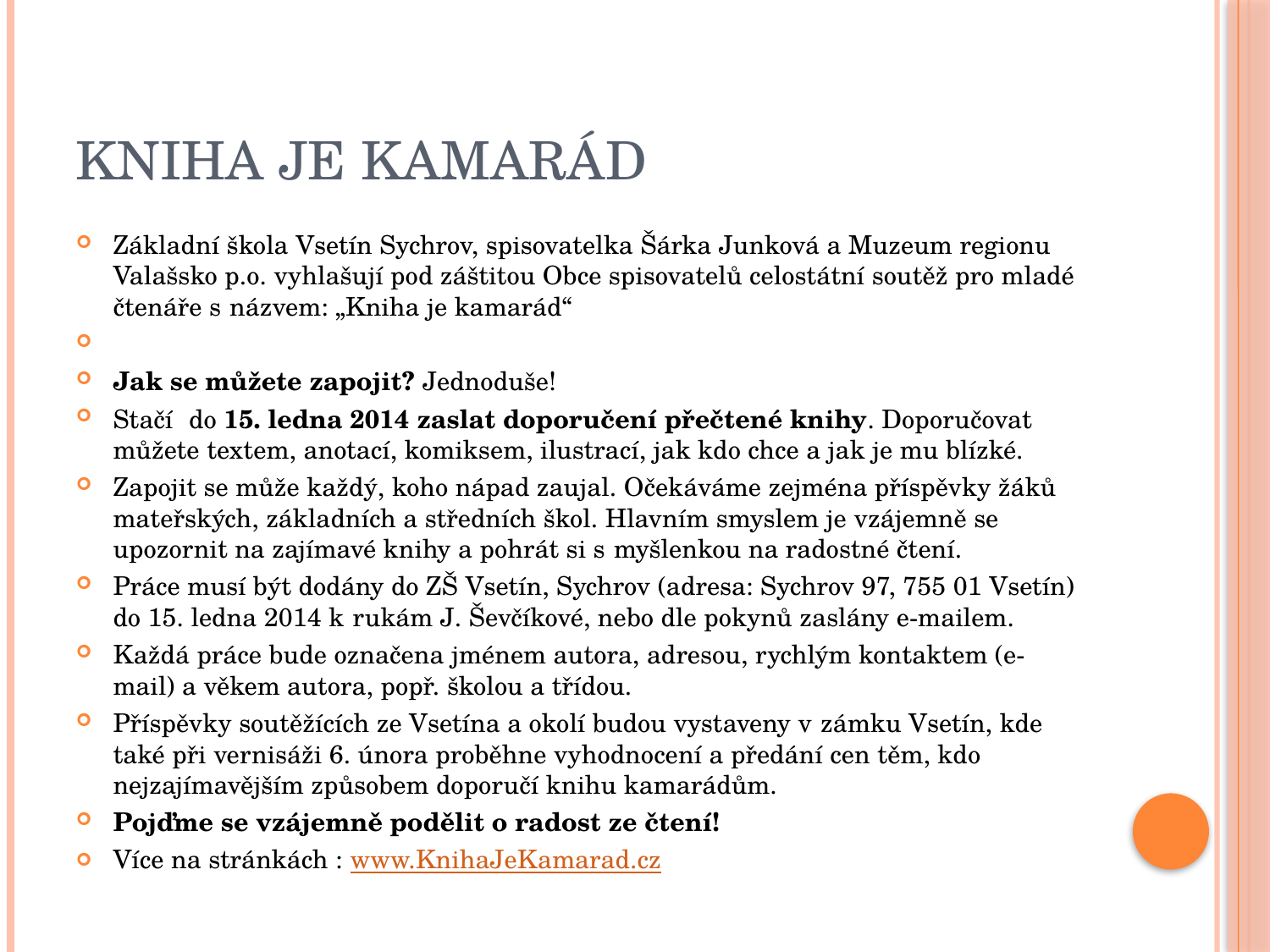

# Kniha je kamarád
Základní škola Vsetín Sychrov, spisovatelka Šárka Junková a Muzeum regionu Valašsko p.o. vyhlašují pod záštitou Obce spisovatelů celostátní soutěž pro mladé čtenáře s názvem: „Kniha je kamarád“

Jak se můžete zapojit? Jednoduše!
Stačí  do 15. ledna 2014 zaslat doporučení přečtené knihy. Doporučovat můžete textem, anotací, komiksem, ilustrací, jak kdo chce a jak je mu blízké.
Zapojit se může každý, koho nápad zaujal. Očekáváme zejména příspěvky žáků mateřských, základních a středních škol. Hlavním smyslem je vzájemně se upozornit na zajímavé knihy a pohrát si s myšlenkou na radostné čtení.
Práce musí být dodány do ZŠ Vsetín, Sychrov (adresa: Sychrov 97, 755 01 Vsetín) do 15. ledna 2014 k rukám J. Ševčíkové, nebo dle pokynů zaslány e-mailem.
Každá práce bude označena jménem autora, adresou, rychlým kontaktem (e-mail) a věkem autora, popř. školou a třídou.
Příspěvky soutěžících ze Vsetína a okolí budou vystaveny v zámku Vsetín, kde také při vernisáži 6. února proběhne vyhodnocení a předání cen těm, kdo nejzajímavějším způsobem doporučí knihu kamarádům.
Pojďme se vzájemně podělit o radost ze čtení!
Více na stránkách : www.KnihaJeKamarad.cz